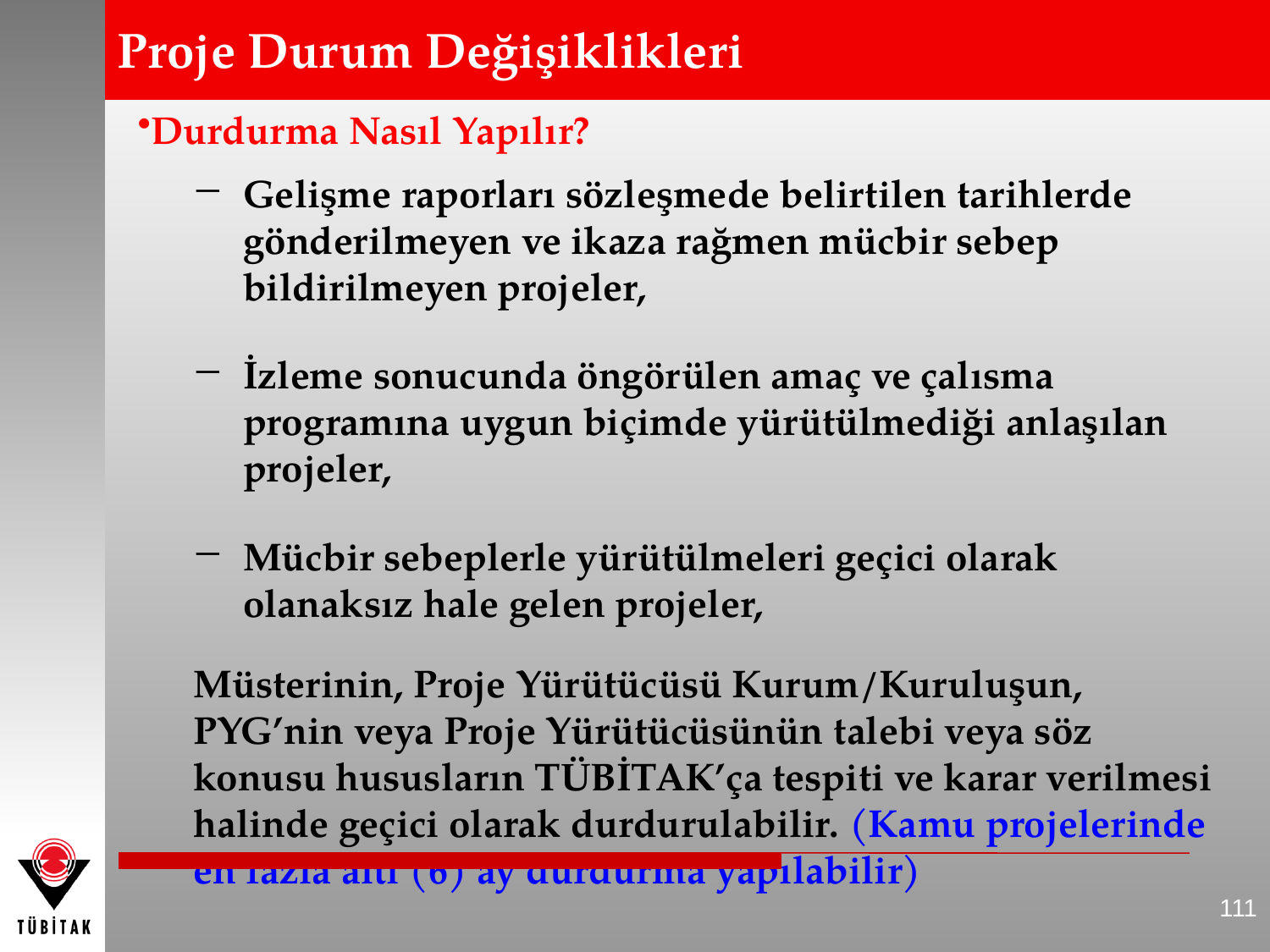

# Proje Durum Değişiklikleri
Durdurma Nasıl Yapılır?

Gelişme raporları sözleşmede belirtilen tarihlerde gönderilmeyen ve ikaza rağmen mücbir sebep bildirilmeyen projeler,

İzleme sonucunda öngörülen amaç ve çalısma programına uygun biçimde yürütülmediği anlaşılan projeler,

Mücbir sebeplerle yürütülmeleri geçici olarak olanaksız hale gelen projeler,

	Müsterinin, Proje Yürütücüsü Kurum/Kuruluşun, PYG’nin veya Proje Yürütücüsünün talebi veya söz konusu hususların TÜBİTAK’ça tespiti ve karar verilmesi halinde geçici olarak durdurulabilir. (Kamu projelerinde en fazla altı (6) ay durdurma yapılabilir)

111